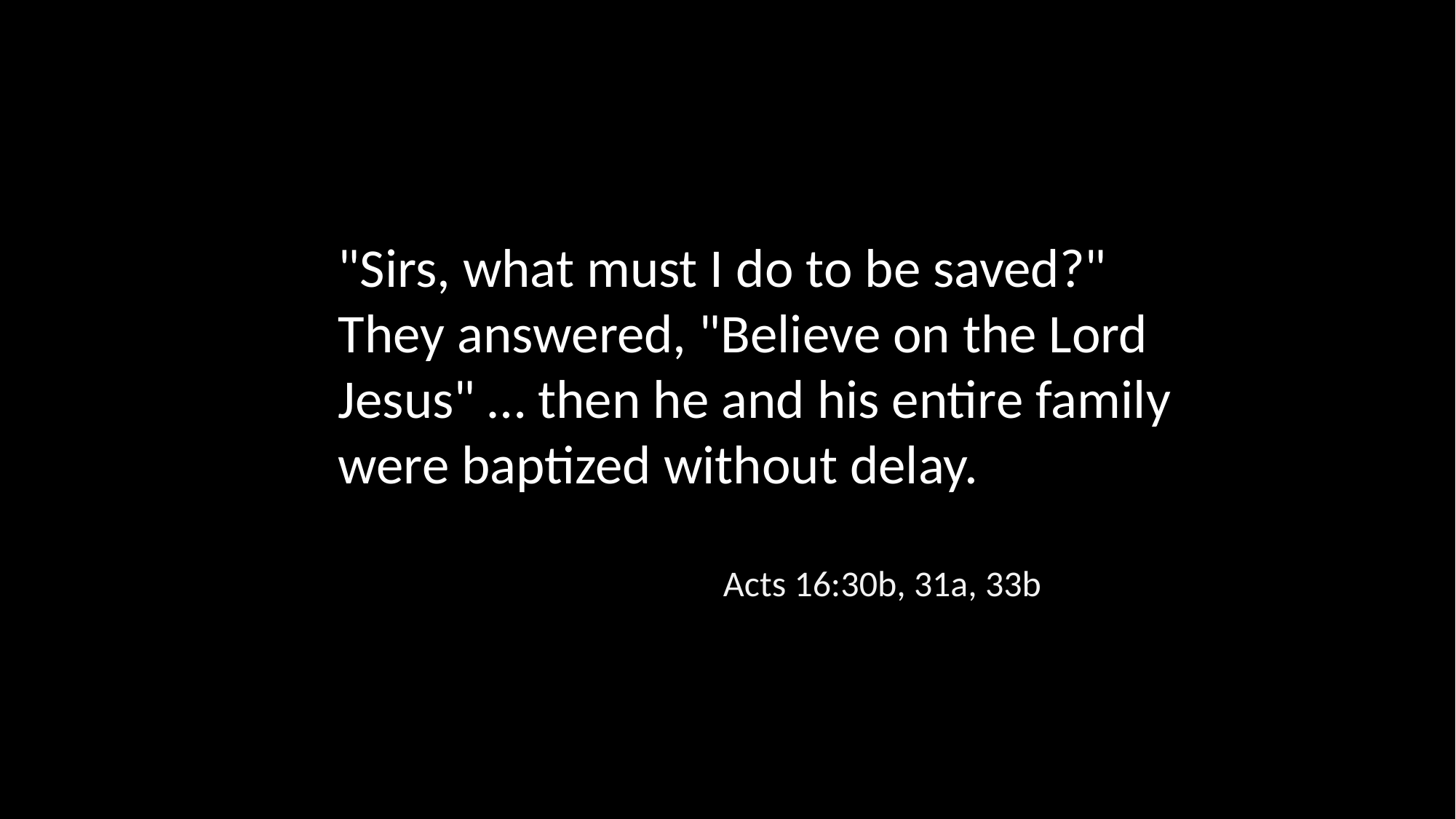

"Sirs, what must I do to be saved?" They answered, "Believe on the Lord Jesus" … then he and his entire family were baptized without delay.
Acts 16:30b, 31a, 33b